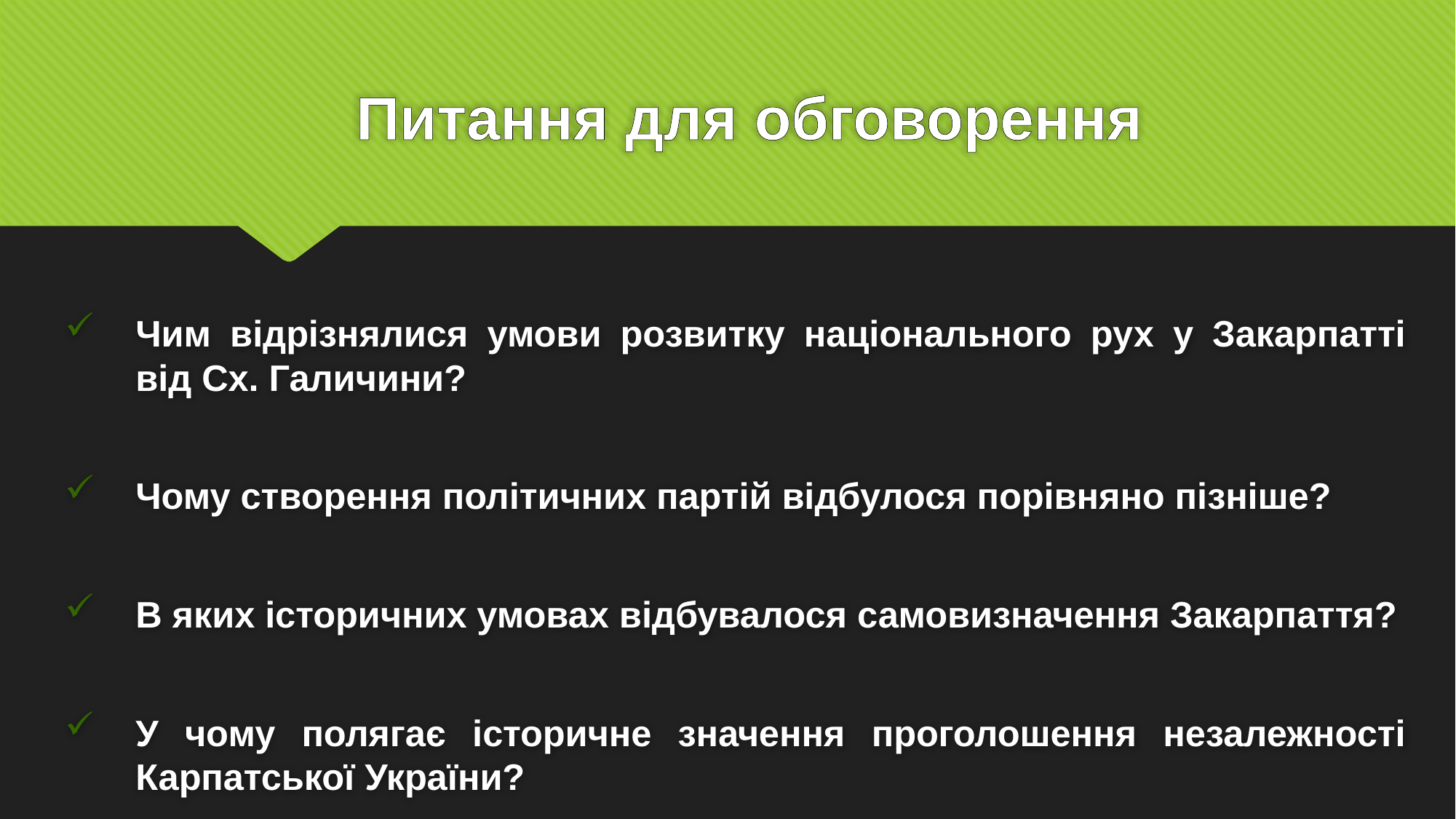

# Питання для обговорення

Чим відрізнялися умови розвитку національного рух у Закарпатті від Сх. Галичини?

Чому створення політичних партій відбулося порівняно пізніше?

В яких історичних умовах відбувалося самовизначення Закарпаття?

У чому полягає історичне значення проголошення незалежності Карпатської України?